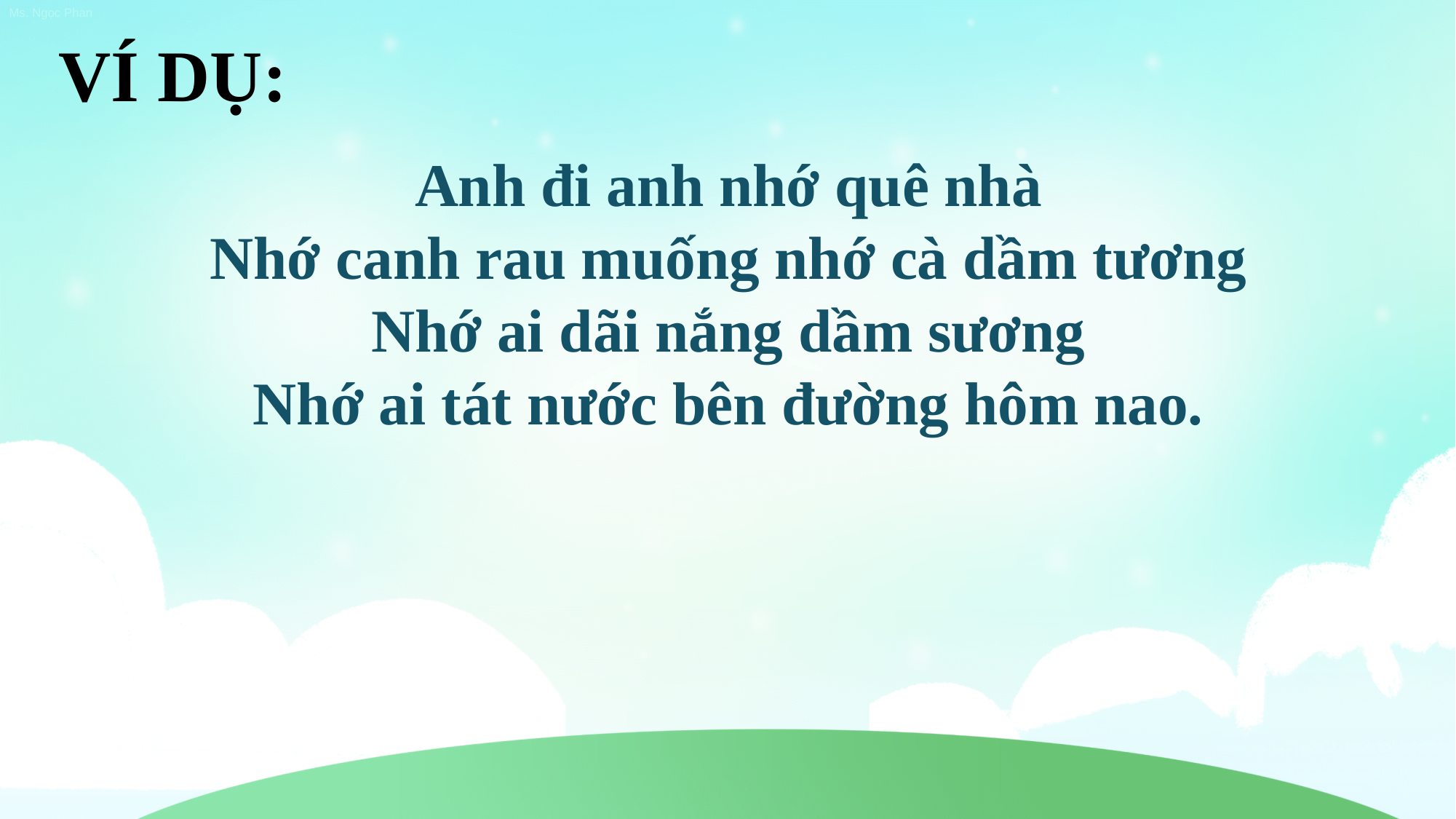

VÍ DỤ:
Anh đi anh nhớ quê nhà
Nhớ canh rau muống nhớ cà dầm tương
Nhớ ai dãi nắng dầm sương
Nhớ ai tát nước bên đường hôm nao.

04